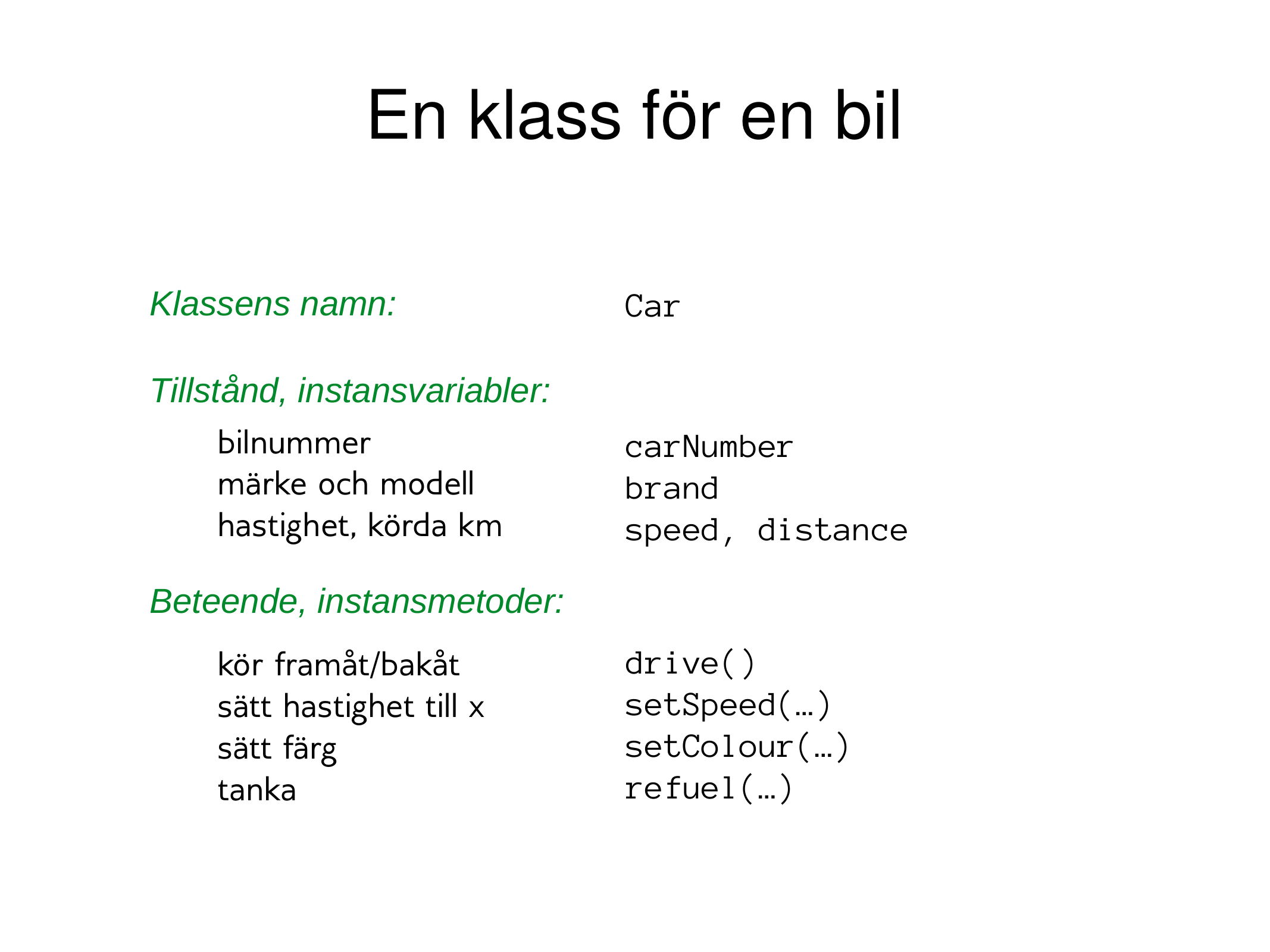

En klass för en bil
Klassens namn:
Car
Tillstånd, instansvariabler:
bilnummer
märke och modell
hastighet, körda km
carNumber
brand
speed, distance
Beteende, instansmetoder:
drive()
setSpeed(…)
setColour(…)
refuel(…)
kör framåt/bakåt
sätt hastighet till x
sätt färg
tanka